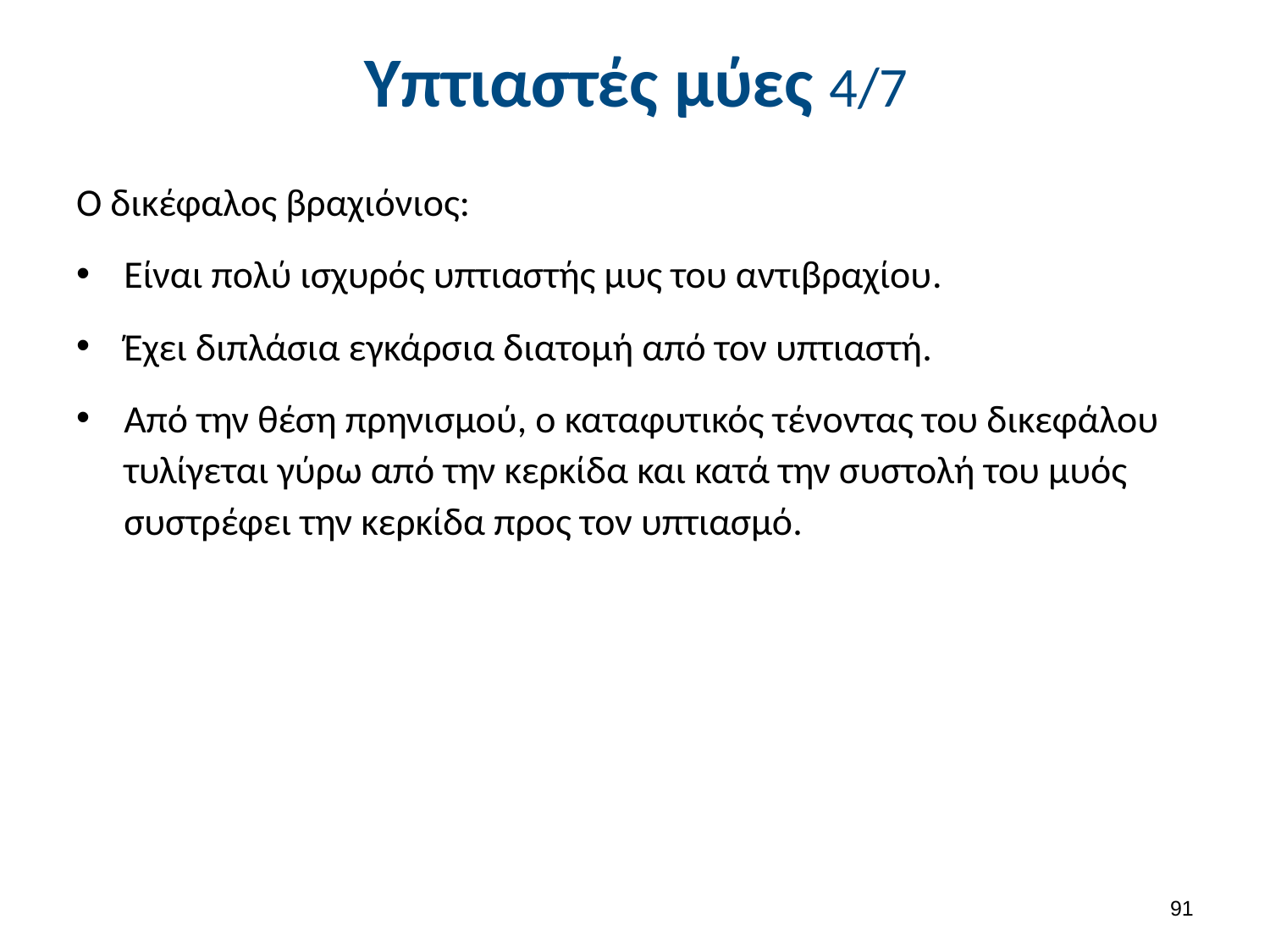

# Υπτιαστές μύες 4/7
Ο δικέφαλος βραχιόνιος:
Είναι πολύ ισχυρός υπτιαστής μυς του αντιβραχίου.
Έχει διπλάσια εγκάρσια διατομή από τον υπτιαστή.
Από την θέση πρηνισμού, ο καταφυτικός τένοντας του δικεφάλου τυλίγεται γύρω από την κερκίδα και κατά την συστολή του μυός συστρέφει την κερκίδα προς τον υπτιασμό.

91